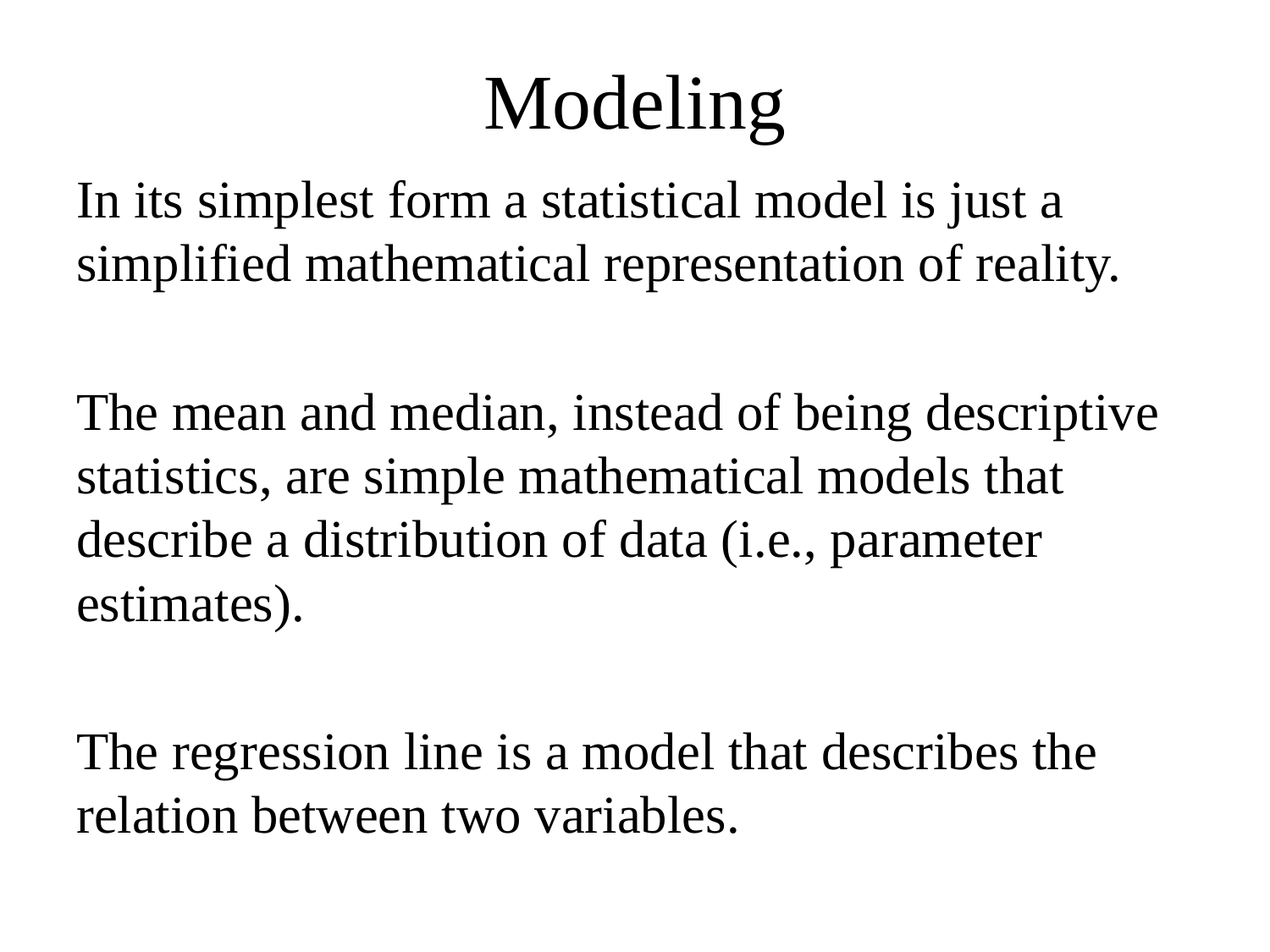

# Modeling
In its simplest form a statistical model is just a simplified mathematical representation of reality.

The mean and median, instead of being descriptive statistics, are simple mathematical models that describe a distribution of data (i.e., parameter estimates).

The regression line is a model that describes the relation between two variables.